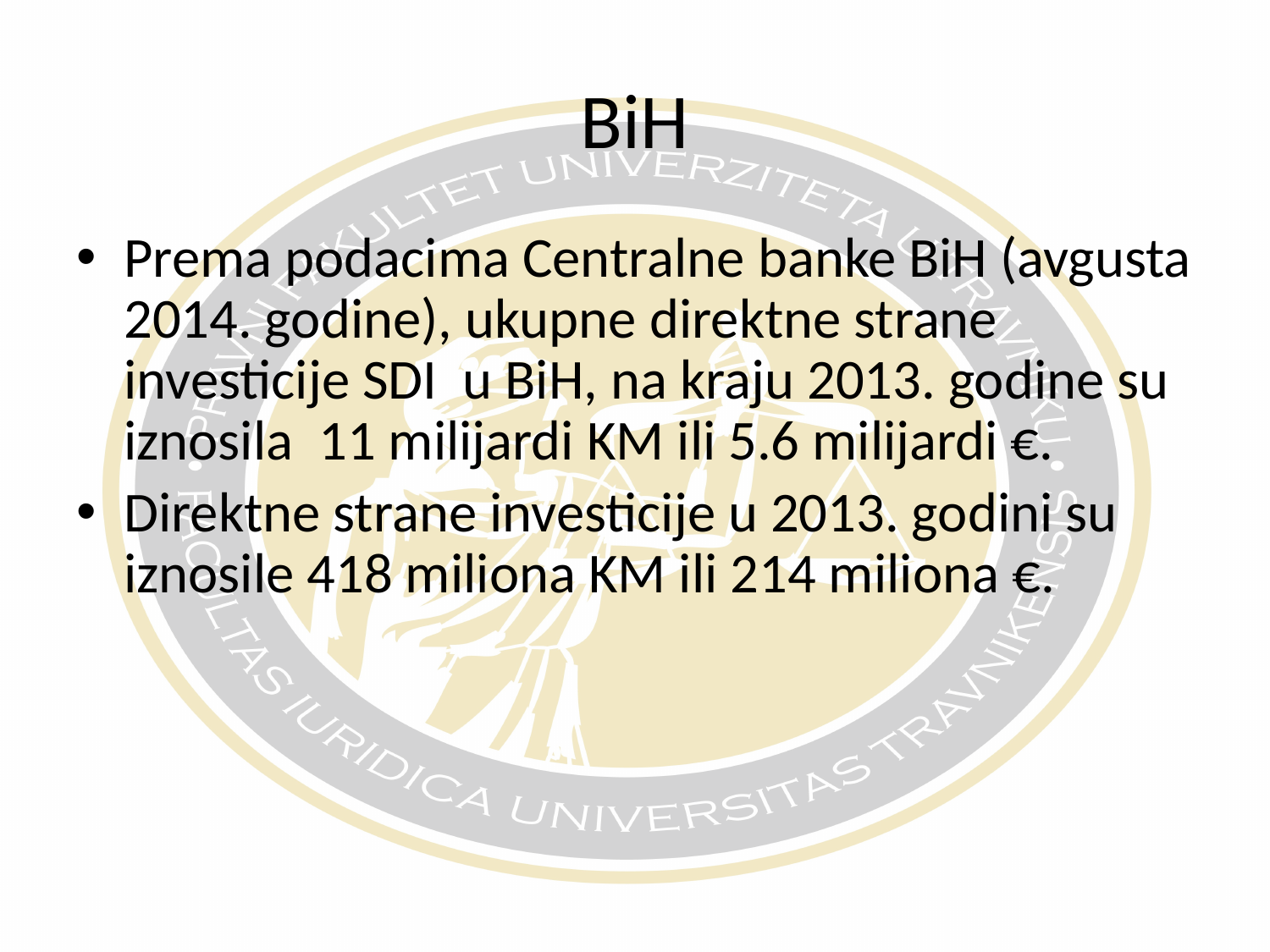

BiH
Prema podacima Centralne banke BiH (avgusta 2014. godine), ukupne direktne strane investicije SDI  u BiH, na kraju 2013. godine su iznosila  11 milijardi KM ili 5.6 milijardi €.
Direktne strane investicije u 2013. godini su iznosile 418 miliona KM ili 214 miliona €.